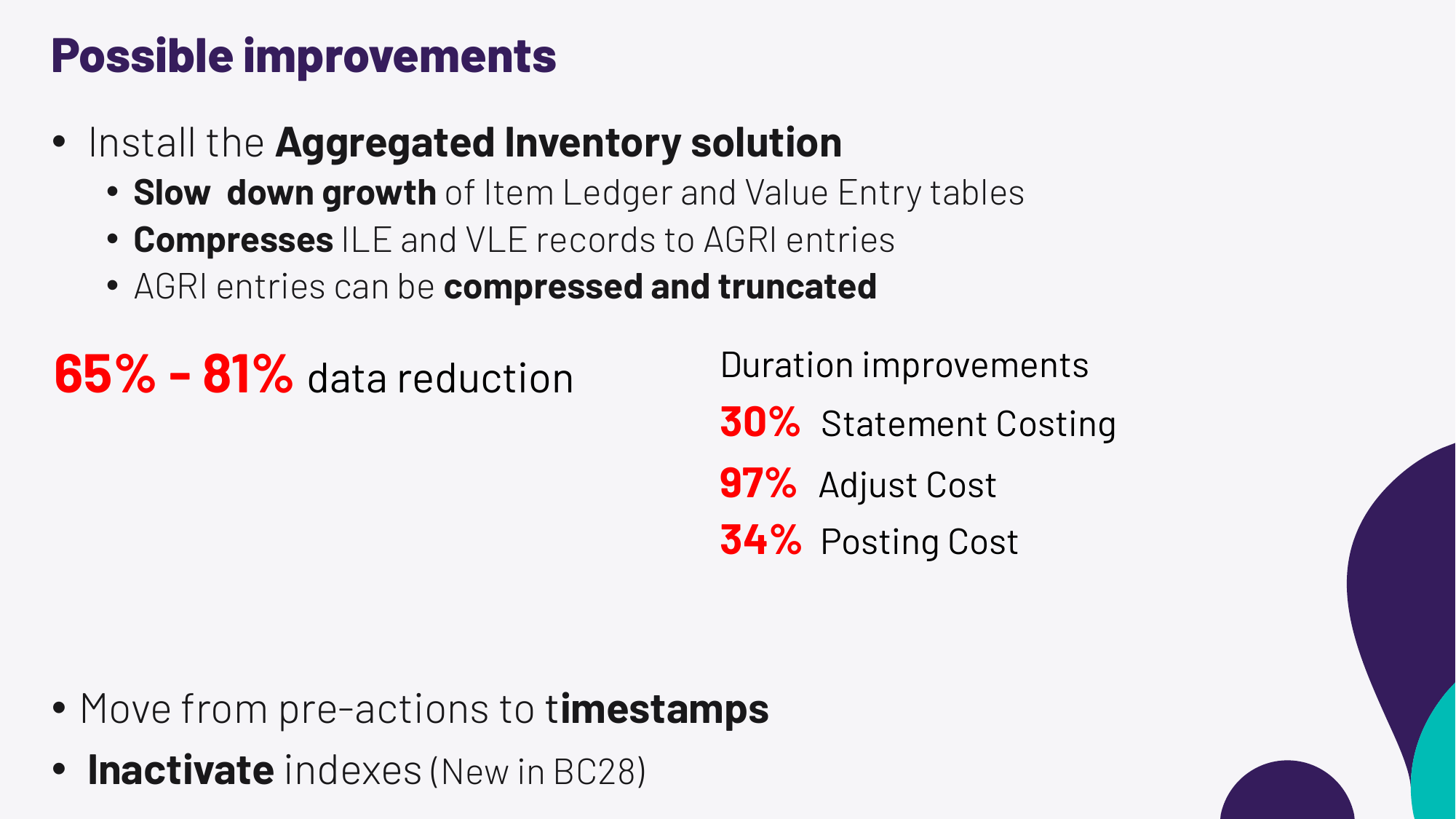

# Possible improvements
 Install the Aggregated Inventory solution
Slow  down growth of Item Ledger and Value Entry tables
Compresses ILE and VLE records to AGRI entries
AGRI entries can be compressed and truncated

Move from pre-actions to timestamps
 Inactivate indexes (New in BC28)
    65% - 81% data reduction
Duration improvements
30%  Statement Costing
97%  Adjust Cost
34%  Posting Cost